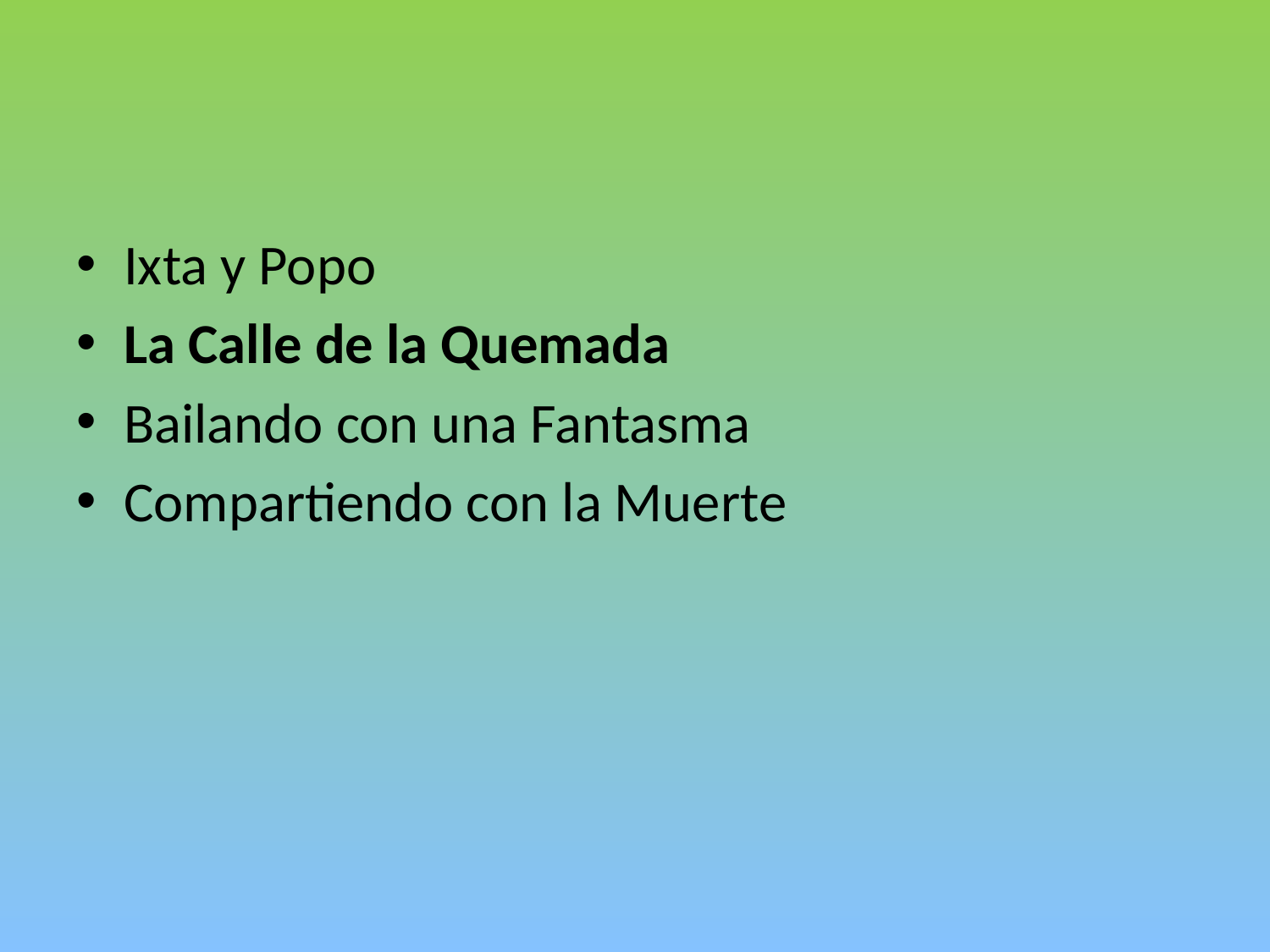

#
Ixta y Popo
La Calle de la Quemada
Bailando con una Fantasma
Compartiendo con la Muerte